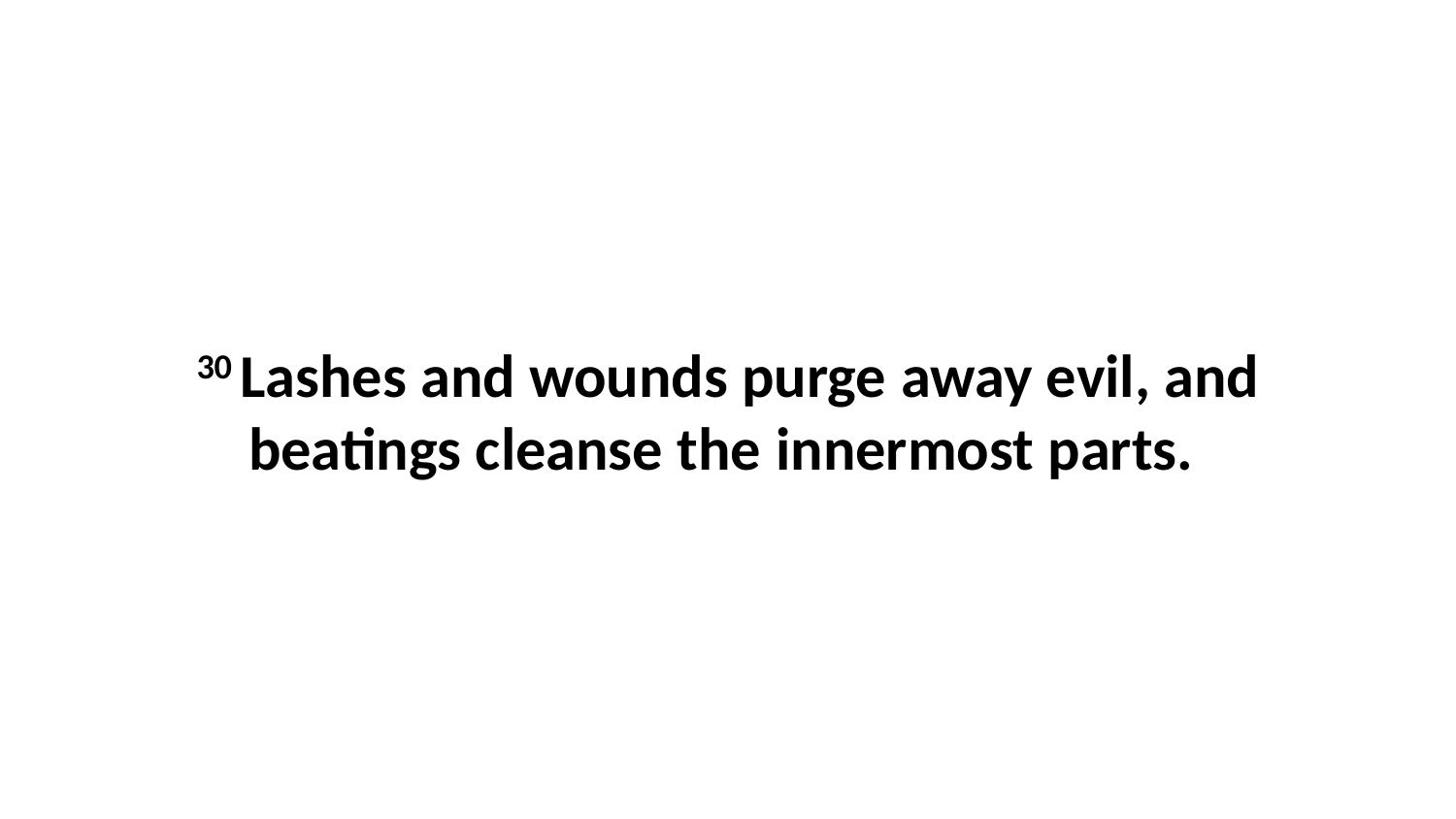

30 Lashes and wounds purge away evil, and beatings cleanse the innermost parts.